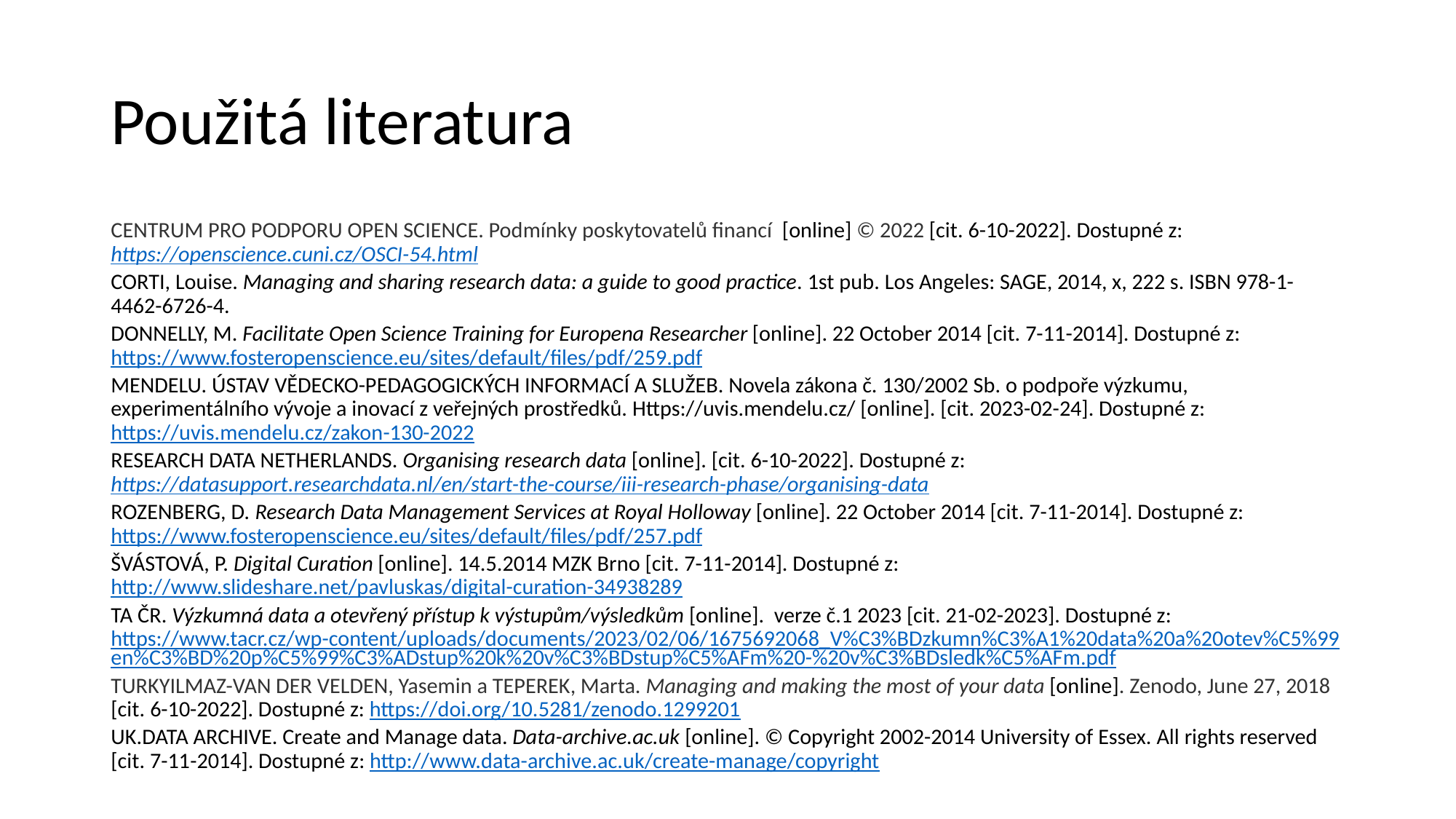

# Použitá literatura

CENTRUM PRO PODPORU OPEN SCIENCE. Podmínky poskytovatelů financí  [online] © 2022 [cit. 6-10-2022]. Dostupné z: https://openscience.cuni.cz/OSCI-54.html
CORTI, Louise. Managing and sharing research data: a guide to good practice. 1st pub. Los Angeles: SAGE, 2014, x, 222 s. ISBN 978-1-4462-6726-4.
DONNELLY, M. Facilitate Open Science Training for Europena Researcher [online]. 22 October 2014 [cit. 7-11-2014]. Dostupné z: https://www.fosteropenscience.eu/sites/default/files/pdf/259.pdf
MENDELU. ÚSTAV VĚDECKO-PEDAGOGICKÝCH INFORMACÍ A SLUŽEB. Novela zákona č. 130/2002 Sb. o podpoře výzkumu, experimentálního vývoje a inovací z veřejných prostředků. Https://uvis.mendelu.cz/ [online]. [cit. 2023-02-24]. Dostupné z: https://uvis.mendelu.cz/zakon-130-2022
RESEARCH DATA NETHERLANDS. Organising research data [online]. [cit. 6-10-2022]. Dostupné z:https://datasupport.researchdata.nl/en/start-the-course/iii-research-phase/organising-data
ROZENBERG, D. Research Data Management Services at Royal Holloway [online]. 22 October 2014 [cit. 7-11-2014]. Dostupné z: https://www.fosteropenscience.eu/sites/default/files/pdf/257.pdf
ŠVÁSTOVÁ, P. Digital Curation [online]. 14.5.2014 MZK Brno [cit. 7-11-2014]. Dostupné z: http://www.slideshare.net/pavluskas/digital-curation-34938289
TA ČR. Výzkumná data a otevřený přístup k výstupům/výsledkům [online].  verze č.1 2023 [cit. 21-02-2023]. Dostupné z: https://www.tacr.cz/wp-content/uploads/documents/2023/02/06/1675692068_V%C3%BDzkumn%C3%A1%20data%20a%20otev%C5%99en%C3%BD%20p%C5%99%C3%ADstup%20k%20v%C3%BDstup%C5%AFm%20-%20v%C3%BDsledk%C5%AFm.pdf
TURKYILMAZ-VAN DER VELDEN, Yasemin a TEPEREK, Marta. Managing and making the most of your data [online]. Zenodo, June 27, 2018 [cit. 6-10-2022]. Dostupné z: https://doi.org/10.5281/zenodo.1299201
UK.DATA ARCHIVE. Create and Manage data. Data-archive.ac.uk [online]. © Copyright 2002-2014 University of Essex. All rights reserved [cit. 7-11-2014]. Dostupné z: http://www.data-archive.ac.uk/create-manage/copyright